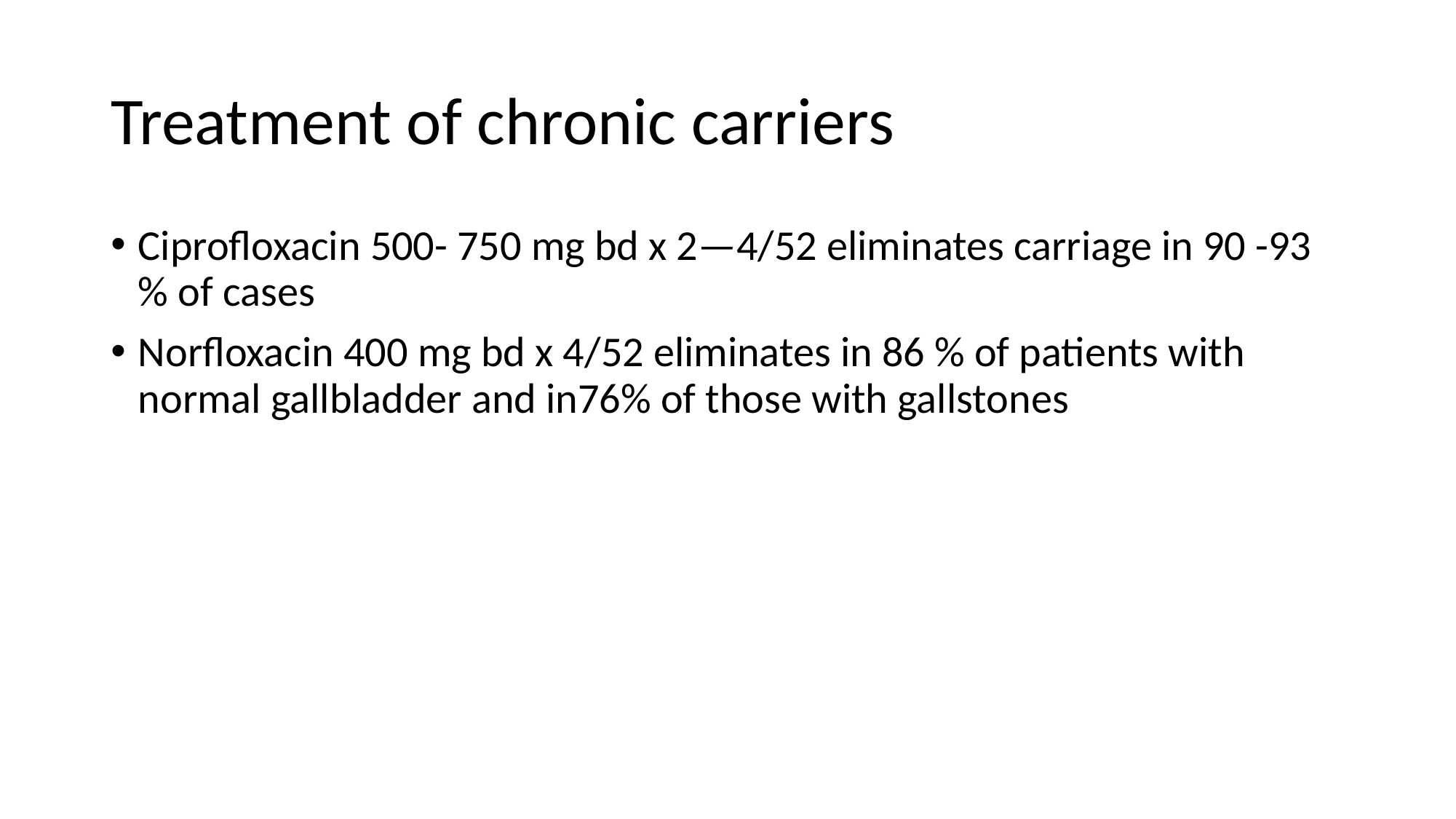

# Treatment of chronic carriers
Ciprofloxacin 500- 750 mg bd x 2—4/52 eliminates carriage in 90 -93 % of cases
Norfloxacin 400 mg bd x 4/52 eliminates in 86 % of patients with normal gallbladder and in76% of those with gallstones